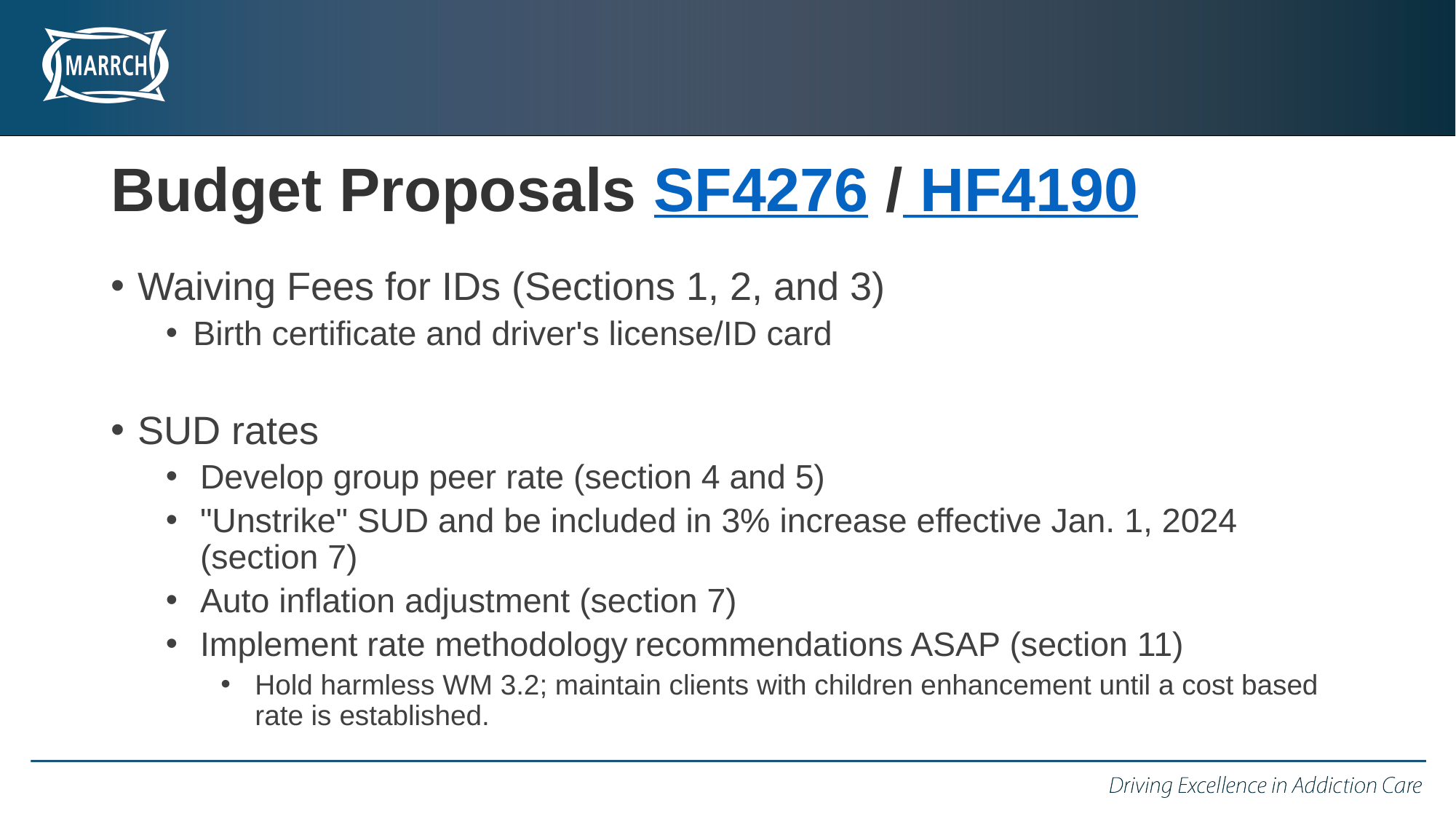

# Budget Proposals SF4276 / HF4190
Waiving Fees for IDs (Sections 1, 2, and 3)
Birth certificate and driver's license/ID card

SUD rates
Develop group peer rate (section 4 and 5)
"Unstrike" SUD and be included in 3% increase effective Jan. 1, 2024 (section 7)
Auto inflation adjustment (section 7)
Implement rate methodology recommendations ASAP (section 11)
Hold harmless WM 3.2; maintain clients with children enhancement until a cost based rate is established.